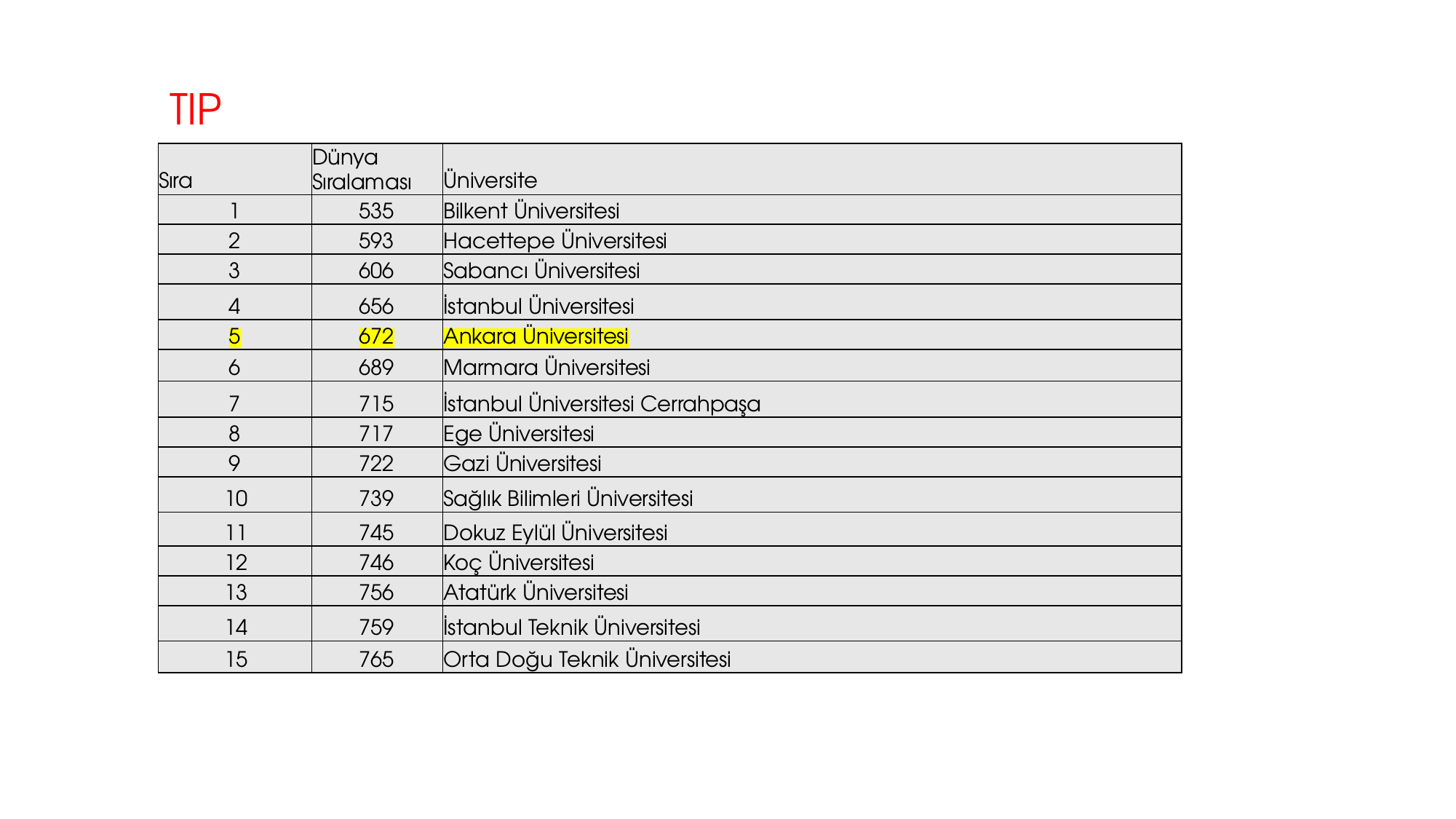

TIP
| Sıra | Dünya Sıralaması | Üniversite |
| --- | --- | --- |
| 1 | 535 | Bilkent Üniversitesi |
| 2 | 593 | Hacettepe Üniversitesi |
| 3 | 606 | Sabancı Üniversitesi |
| 4 | 656 | İstanbul Üniversitesi |
| 5 | 672 | Ankara Üniversitesi |
| 6 | 689 | Marmara Üniversitesi |
| 7 | 715 | İstanbul Üniversitesi Cerrahpaşa |
| 8 | 717 | Ege Üniversitesi |
| 9 | 722 | Gazi Üniversitesi |
| 10 | 739 | Sağlık Bilimleri Üniversitesi |
| 11 | 745 | Dokuz Eylül Üniversitesi |
| 12 | 746 | Koç Üniversitesi |
| 13 | 756 | Atatürk Üniversitesi |
| 14 | 759 | İstanbul Teknik Üniversitesi |
| 15 | 765 | Orta Doğu Teknik Üniversitesi |